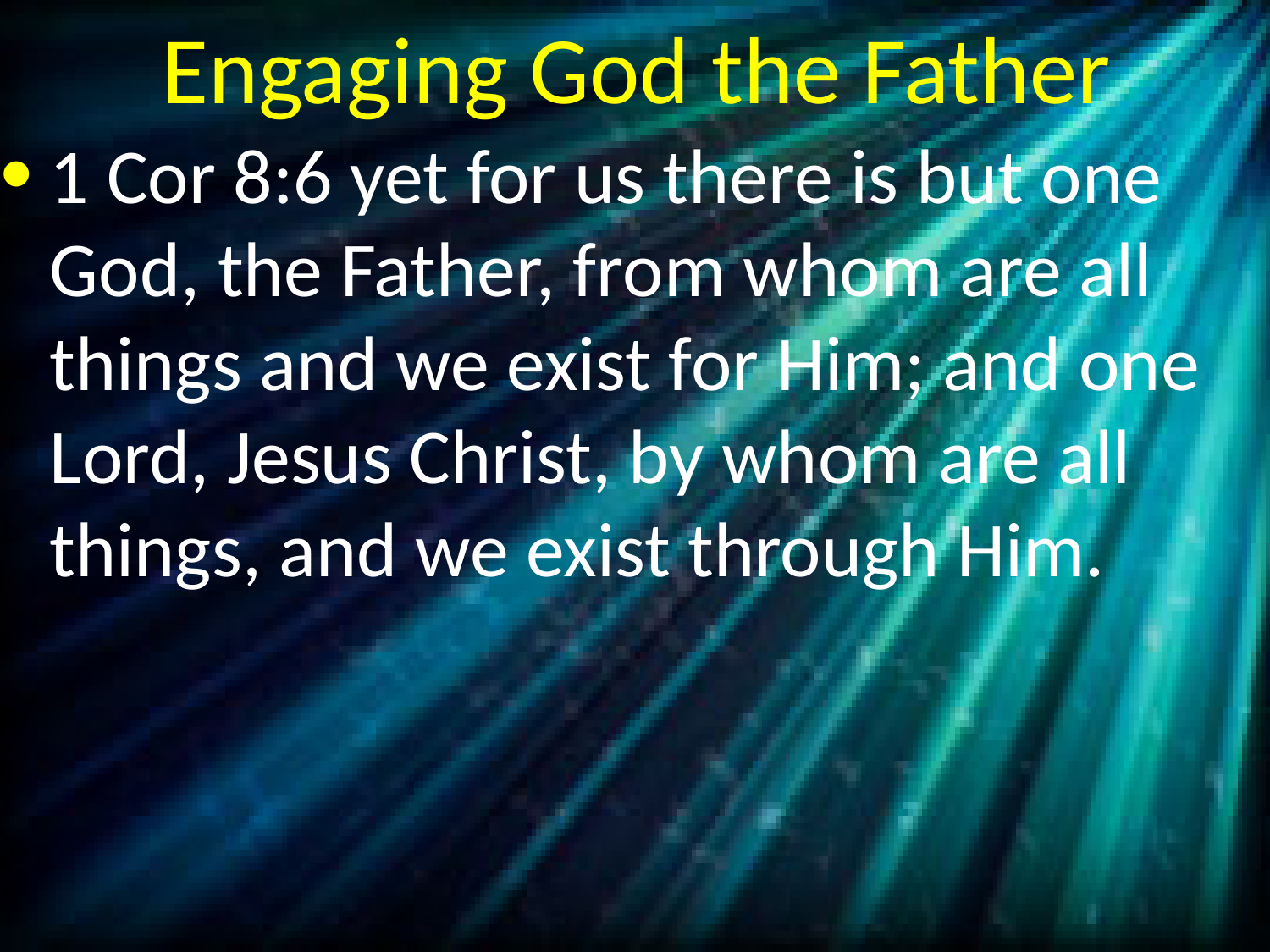

# Engaging God the Father
1 Cor 8:6 yet for us there is but one God, the Father, from whom are all things and we exist for Him; and one Lord, Jesus Christ, by whom are all things, and we exist through Him.